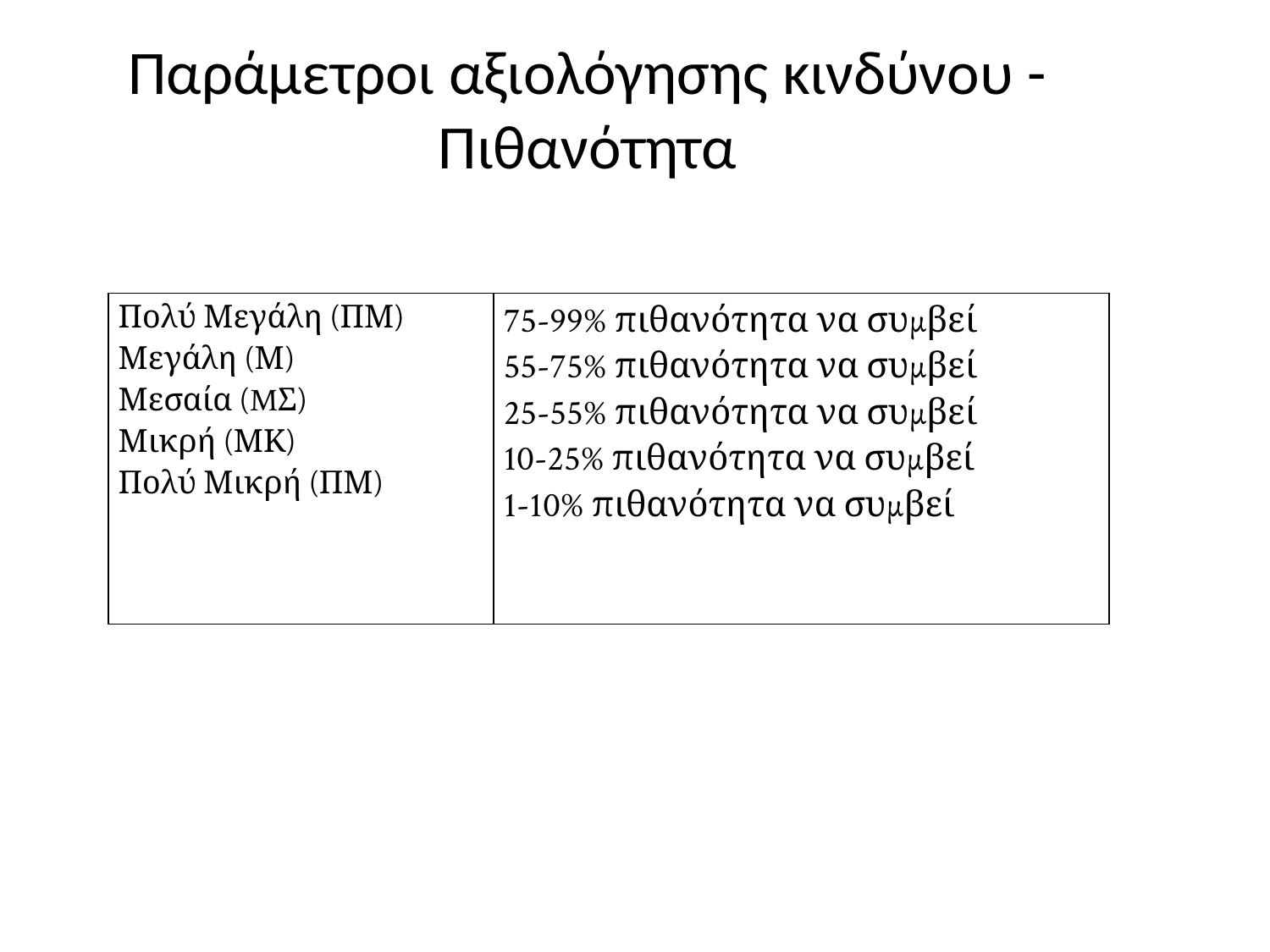

# Παράμετροι αξιολόγησης κινδύνου - Πιθανότητα
| Πολύ Μεγάλη (ΠΜ) Μεγάλη (Μ) Μεσαία (MΣ) Μικρή (ΜΚ) Πολύ Μικρή (ΠΜ) | 75-99% πιθανότητα να συμβεί 55-75% πιθανότητα να συμβεί 25-55% πιθανότητα να συμβεί 10-25% πιθανότητα να συμβεί 1-10% πιθανότητα να συμβεί |
| --- | --- |